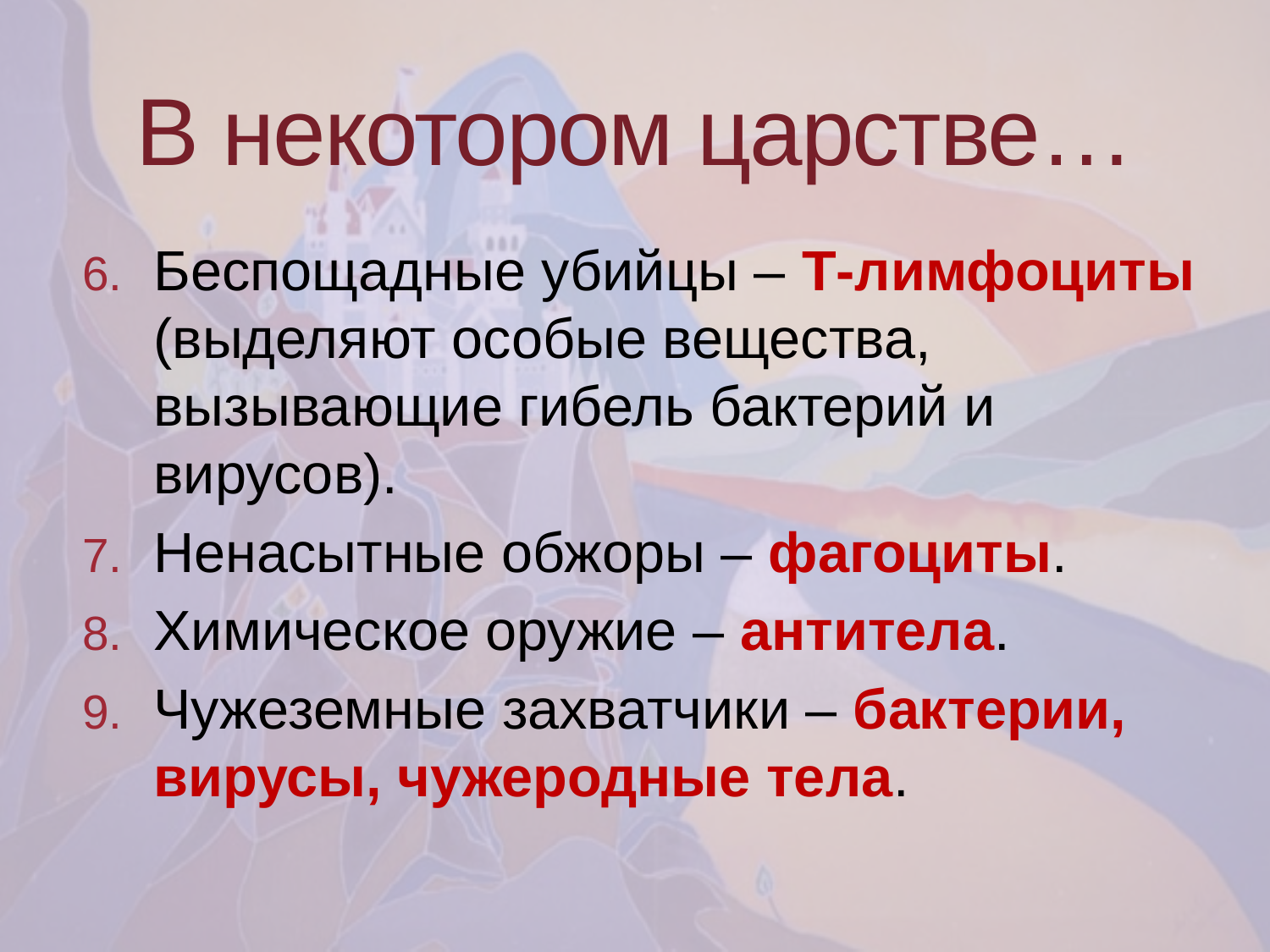

# В некотором царстве…
Беспощадные убийцы – Т-лимфоциты (выделяют особые вещества, вызывающие гибель бактерий и вирусов).
Ненасытные обжоры – фагоциты.
Химическое оружие – антитела.
Чужеземные захватчики – бактерии, вирусы, чужеродные тела.